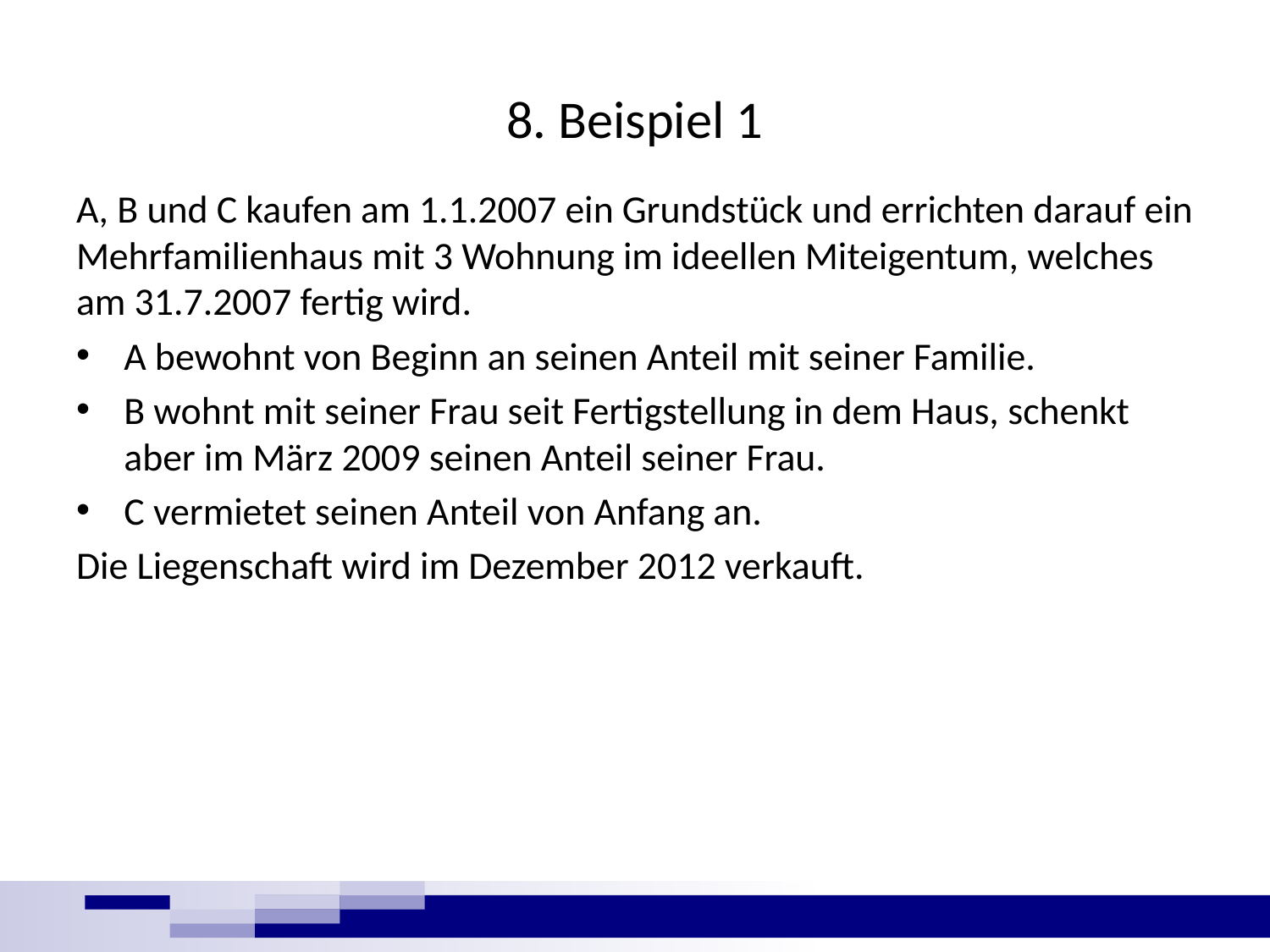

# 8. Beispiel 1
A, B und C kaufen am 1.1.2007 ein Grundstück und errichten darauf ein Mehrfamilienhaus mit 3 Wohnung im ideellen Miteigentum, welches am 31.7.2007 fertig wird.
A bewohnt von Beginn an seinen Anteil mit seiner Familie.
B wohnt mit seiner Frau seit Fertigstellung in dem Haus, schenkt aber im März 2009 seinen Anteil seiner Frau.
C vermietet seinen Anteil von Anfang an.
Die Liegenschaft wird im Dezember 2012 verkauft.

15